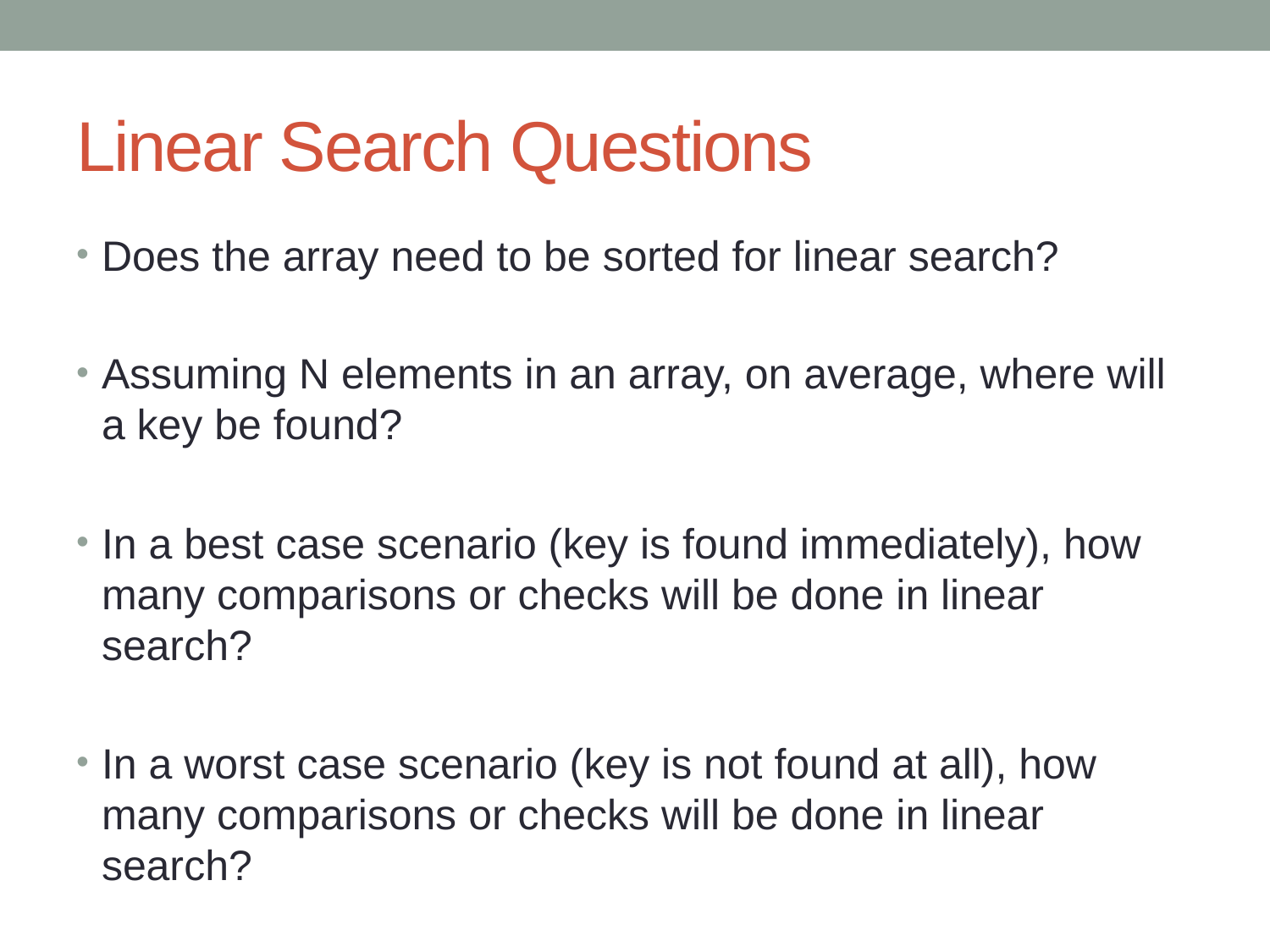

# Linear Search Questions
Does the array need to be sorted for linear search?

Assuming N elements in an array, on average, where will a key be found?

In a best case scenario (key is found immediately), how many comparisons or checks will be done in linear search?

In a worst case scenario (key is not found at all), how many comparisons or checks will be done in linear search?